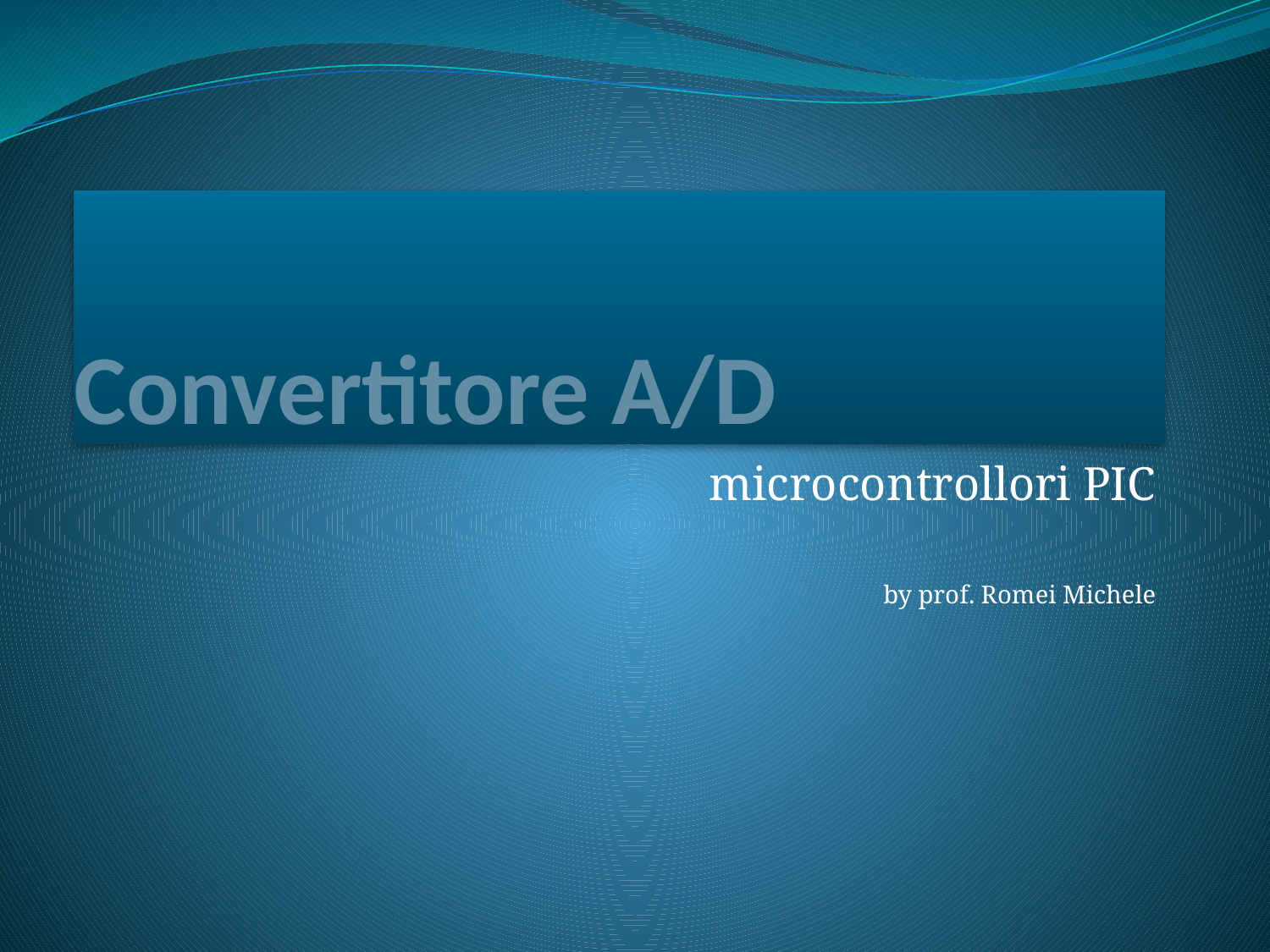

# Convertitore A/D
microcontrollori PIC

by prof. Romei Michele